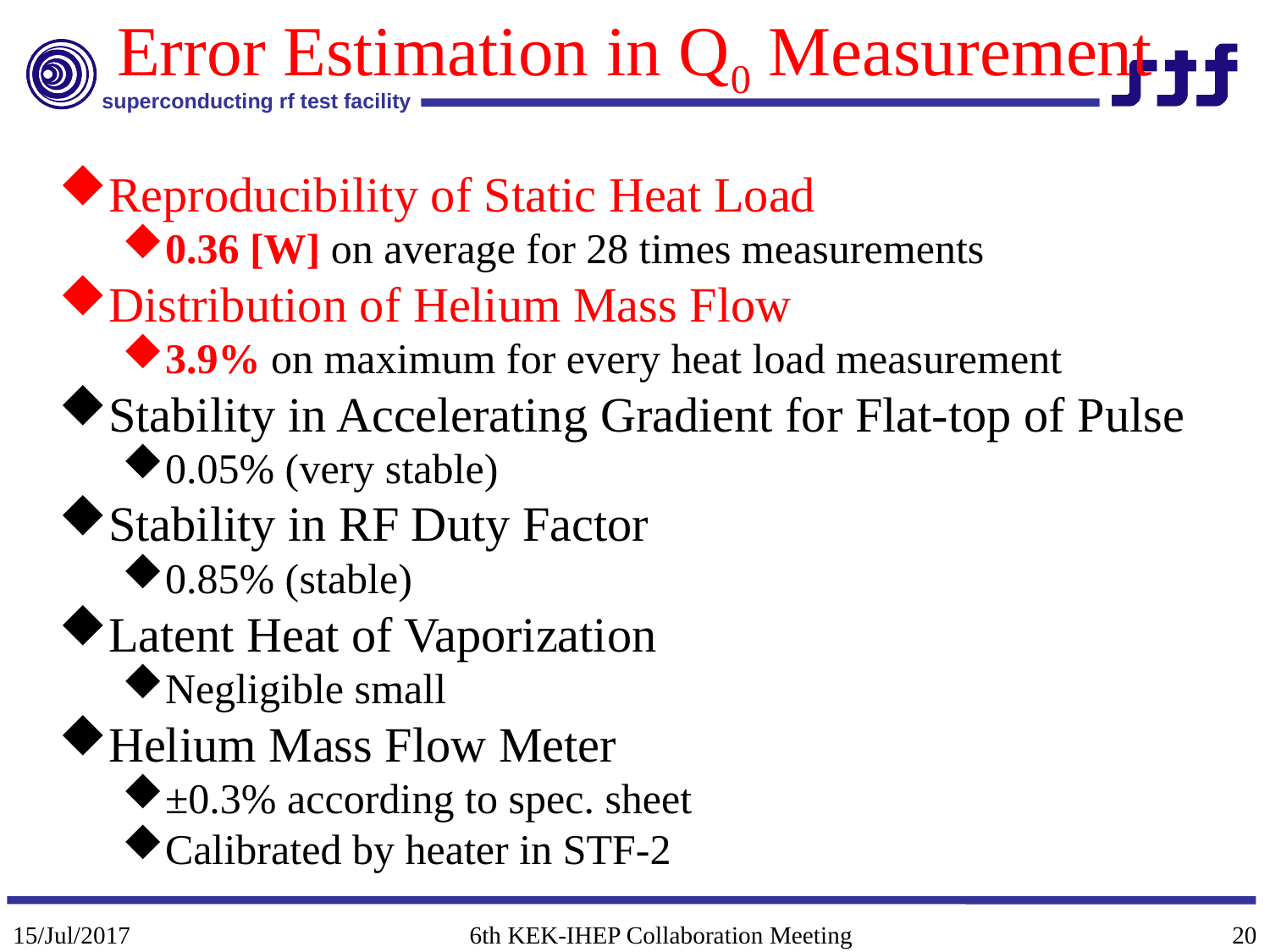

# Error Estimation in Q0 Measurement
Reproducibility of Static Heat Load
0.36 [W] on average for 28 times measurements
Distribution of Helium Mass Flow
3.9% on maximum for every heat load measurement
Stability in Accelerating Gradient for Flat-top of Pulse
0.05% (very stable)
Stability in RF Duty Factor
0.85% (stable)
Latent Heat of Vaporization
Negligible small
Helium Mass Flow Meter
±0.3% according to spec. sheet
Calibrated by heater in STF-2
15/Jul/2017
6th KEK-IHEP Collaboration Meeting
20